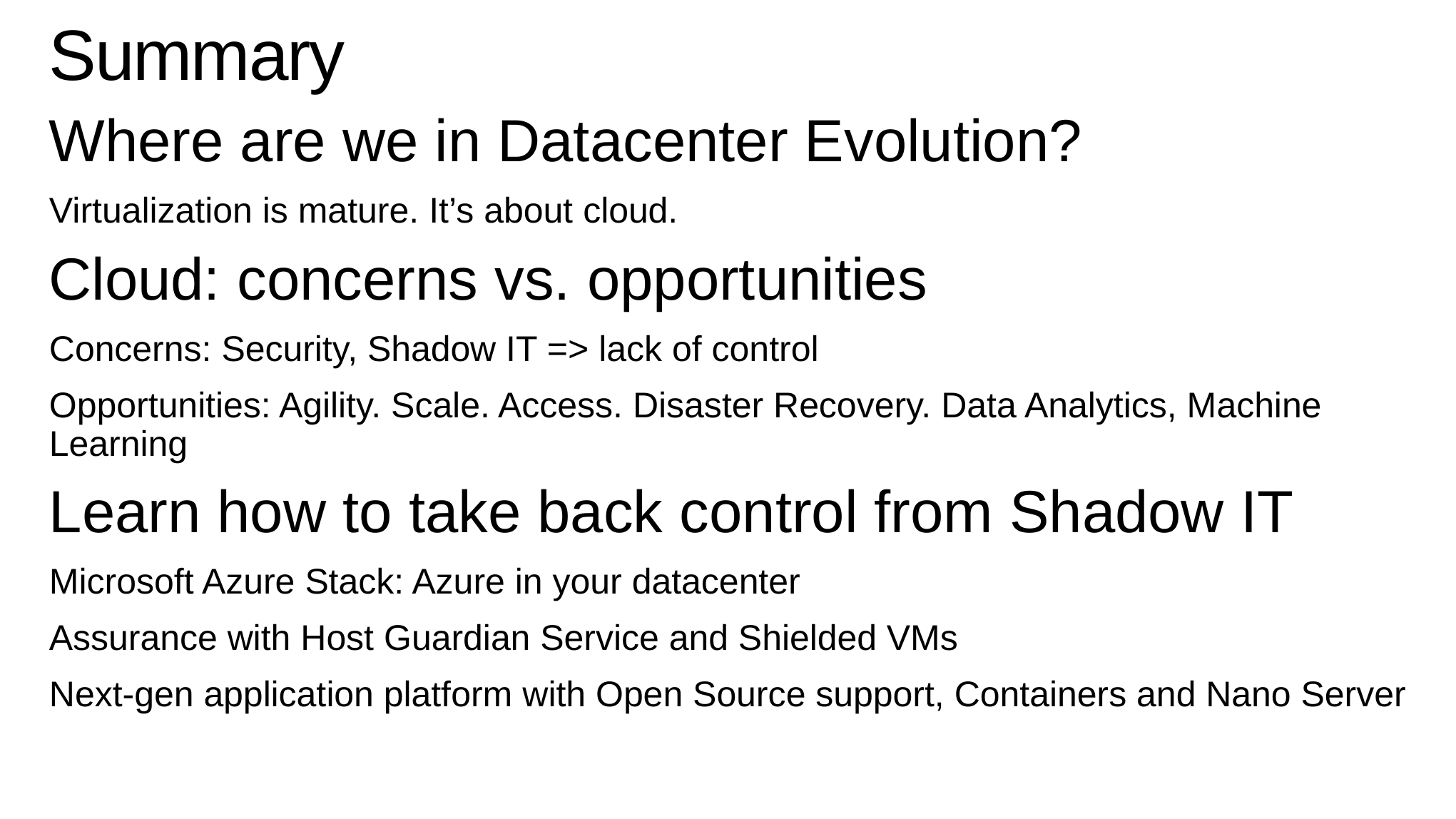

# Summary
Where are we in Datacenter Evolution?
Virtualization is mature. It’s about cloud.
Cloud: concerns vs. opportunities
Concerns: Security, Shadow IT => lack of control
Opportunities: Agility. Scale. Access. Disaster Recovery. Data Analytics, Machine Learning
Learn how to take back control from Shadow IT
Microsoft Azure Stack: Azure in your datacenter
Assurance with Host Guardian Service and Shielded VMs
Next-gen application platform with Open Source support, Containers and Nano Server